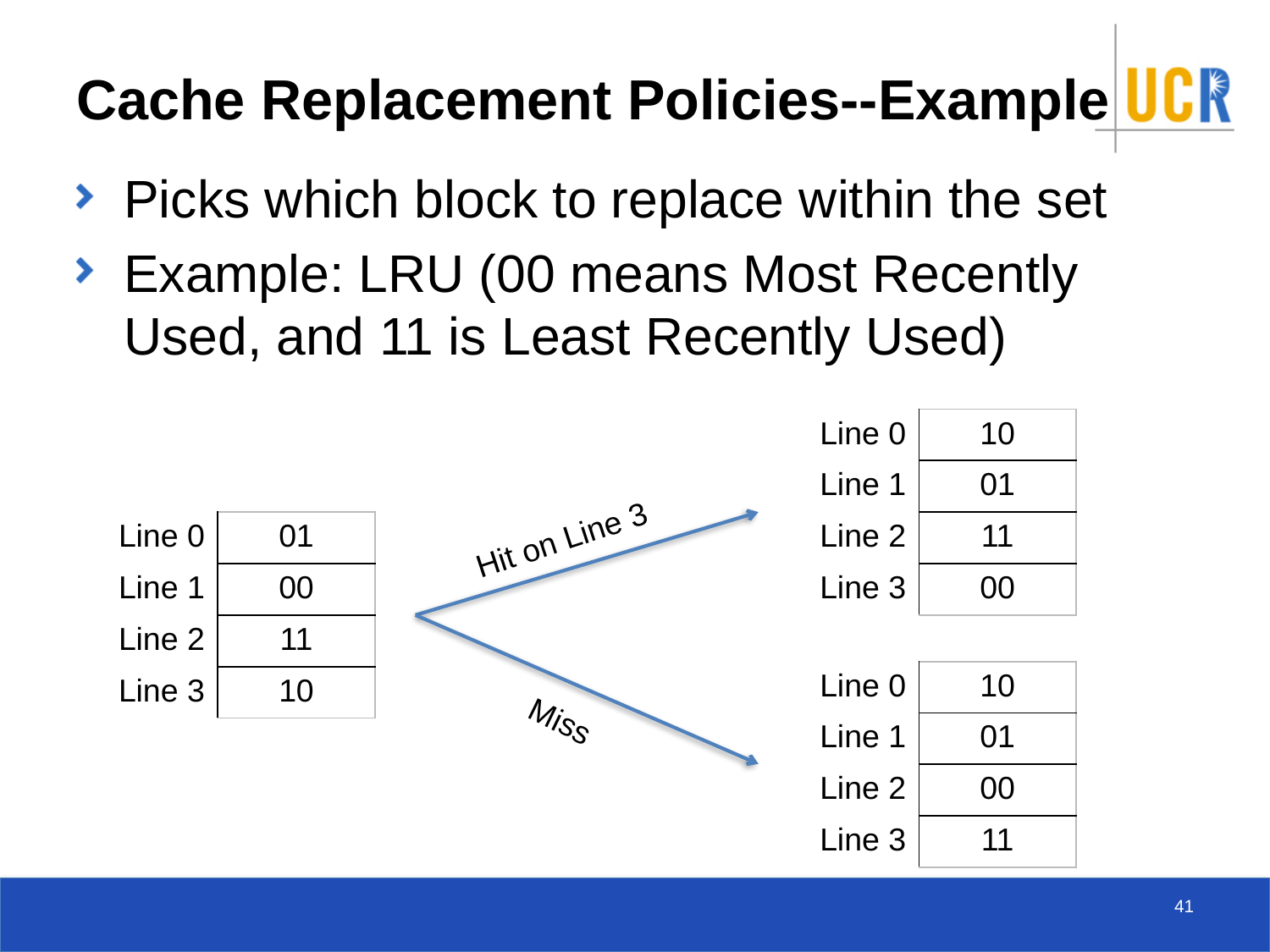

# Cache Replacement Policies--Example
Picks which block to replace within the set
Example: LRU (00 means Most Recently Used, and 11 is Least Recently Used)
| Line 0 | 10 |
| --- | --- |
| Line 1 | 01 |
| Line 2 | 11 |
| Line 3 | 00 |
| Line 0 | 01 |
| --- | --- |
| Line 1 | 00 |
| Line 2 | 11 |
| Line 3 | 10 |
Hit on Line 3
| Line 0 | 10 |
| --- | --- |
| Line 1 | 01 |
| Line 2 | 00 |
| Line 3 | 11 |
Miss
41